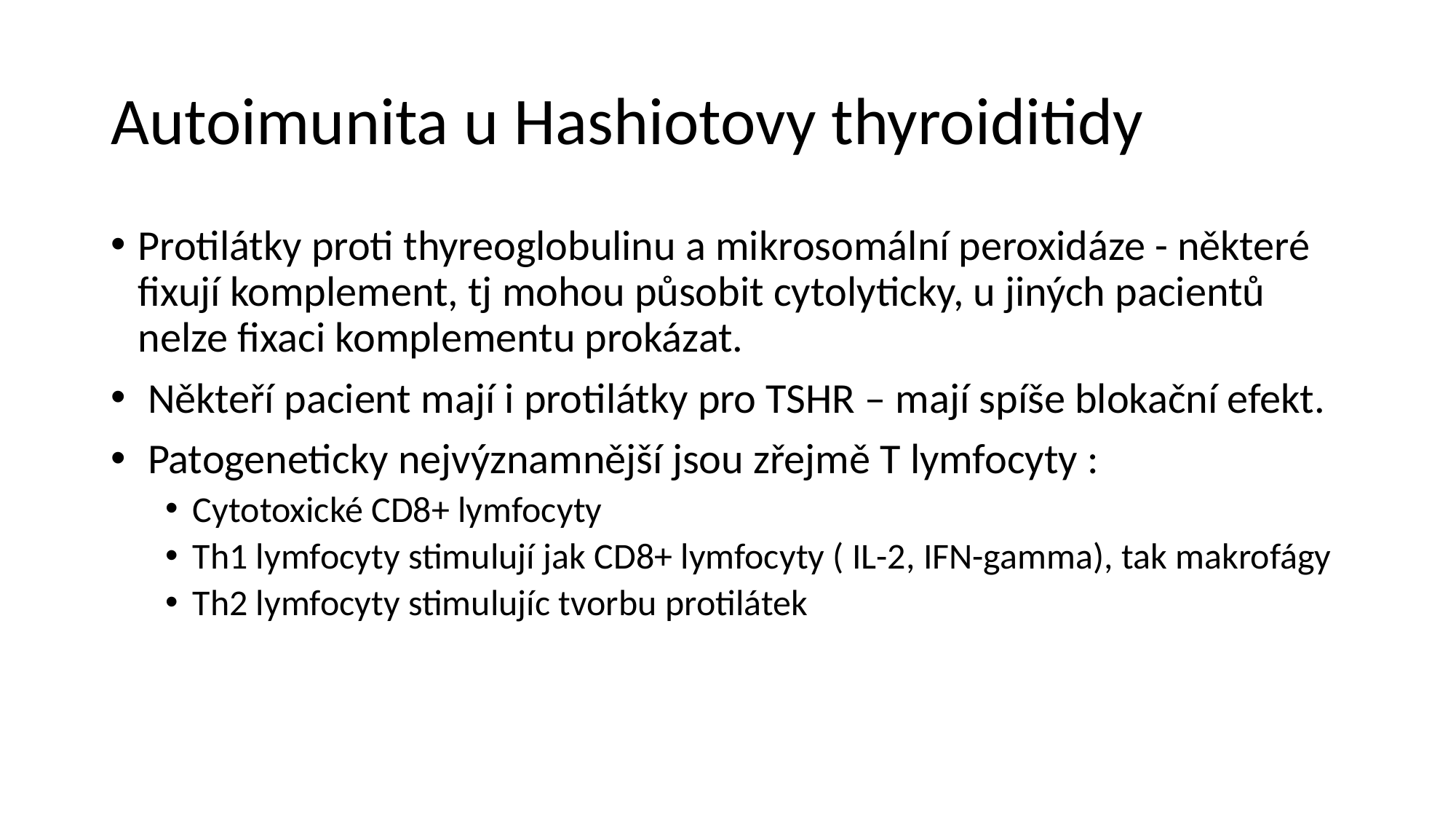

# Autoimunita u Hashiotovy thyroiditidy
Protilátky proti thyreoglobulinu a mikrosomální peroxidáze - některé fixují komplement, tj mohou působit cytolyticky, u jiných pacientů nelze fixaci komplementu prokázat.
 Někteří pacient mají i protilátky pro TSHR – mají spíše blokační efekt.
 Patogeneticky nejvýznamnější jsou zřejmě T lymfocyty :
Cytotoxické CD8+ lymfocyty
Th1 lymfocyty stimulují jak CD8+ lymfocyty ( IL-2, IFN-gamma), tak makrofágy
Th2 lymfocyty stimulujíc tvorbu protilátek